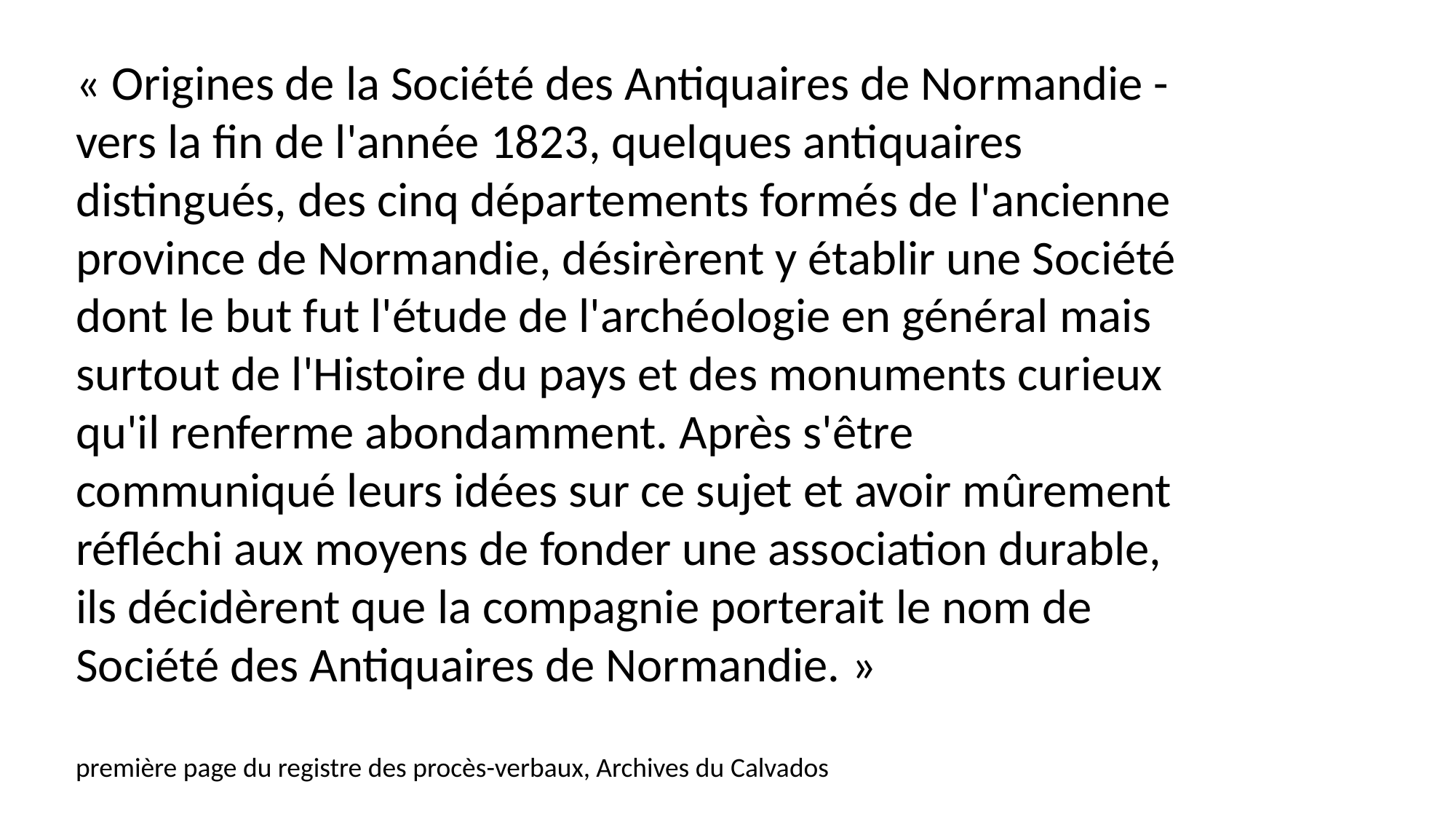

« Origines de la Société des Antiquaires de Normandie - vers la fin de l'année 1823, quelques antiquaires distingués, des cinq départements formés de l'ancienne province de Normandie, désirèrent y établir une Société dont le but fut l'étude de l'archéologie en général mais surtout de l'Histoire du pays et des monuments curieux qu'il renferme abondamment. Après s'être communiqué leurs idées sur ce sujet et avoir mûrement réfléchi aux moyens de fonder une association durable, ils décidèrent que la compagnie porterait le nom de Société des Antiquaires de Normandie. »

première page du registre des procès-verbaux, Archives du Calvados